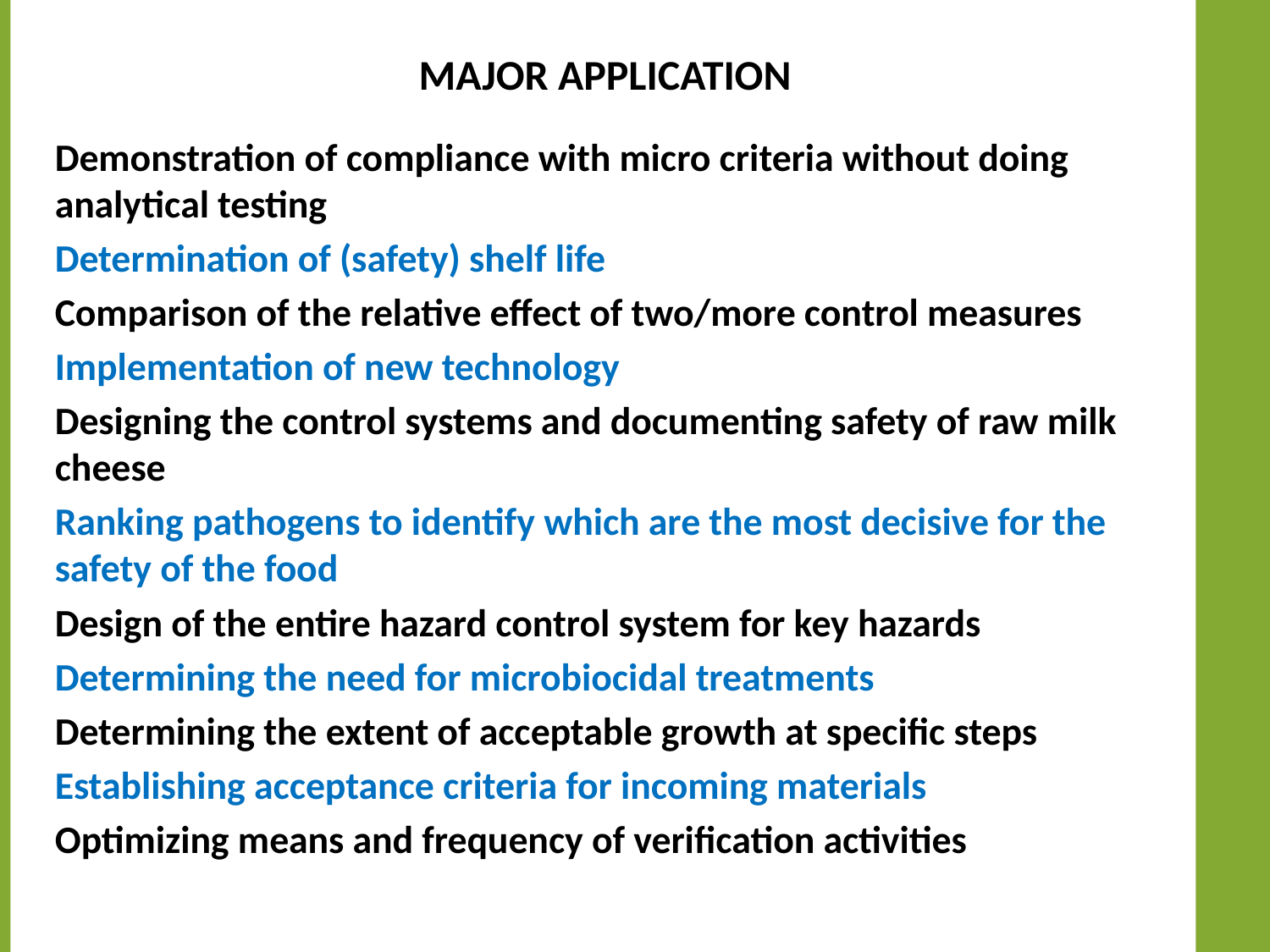

# Major application
Demonstration of compliance with micro criteria without doing analytical testing
Determination of (safety) shelf life
Comparison of the relative effect of two/more control measures
Implementation of new technology
Designing the control systems and documenting safety of raw milk cheese
Ranking pathogens to identify which are the most decisive for the safety of the food
Design of the entire hazard control system for key hazards
Determining the need for microbiocidal treatments
Determining the extent of acceptable growth at specific steps
Establishing acceptance criteria for incoming materials
Optimizing means and frequency of verification activities